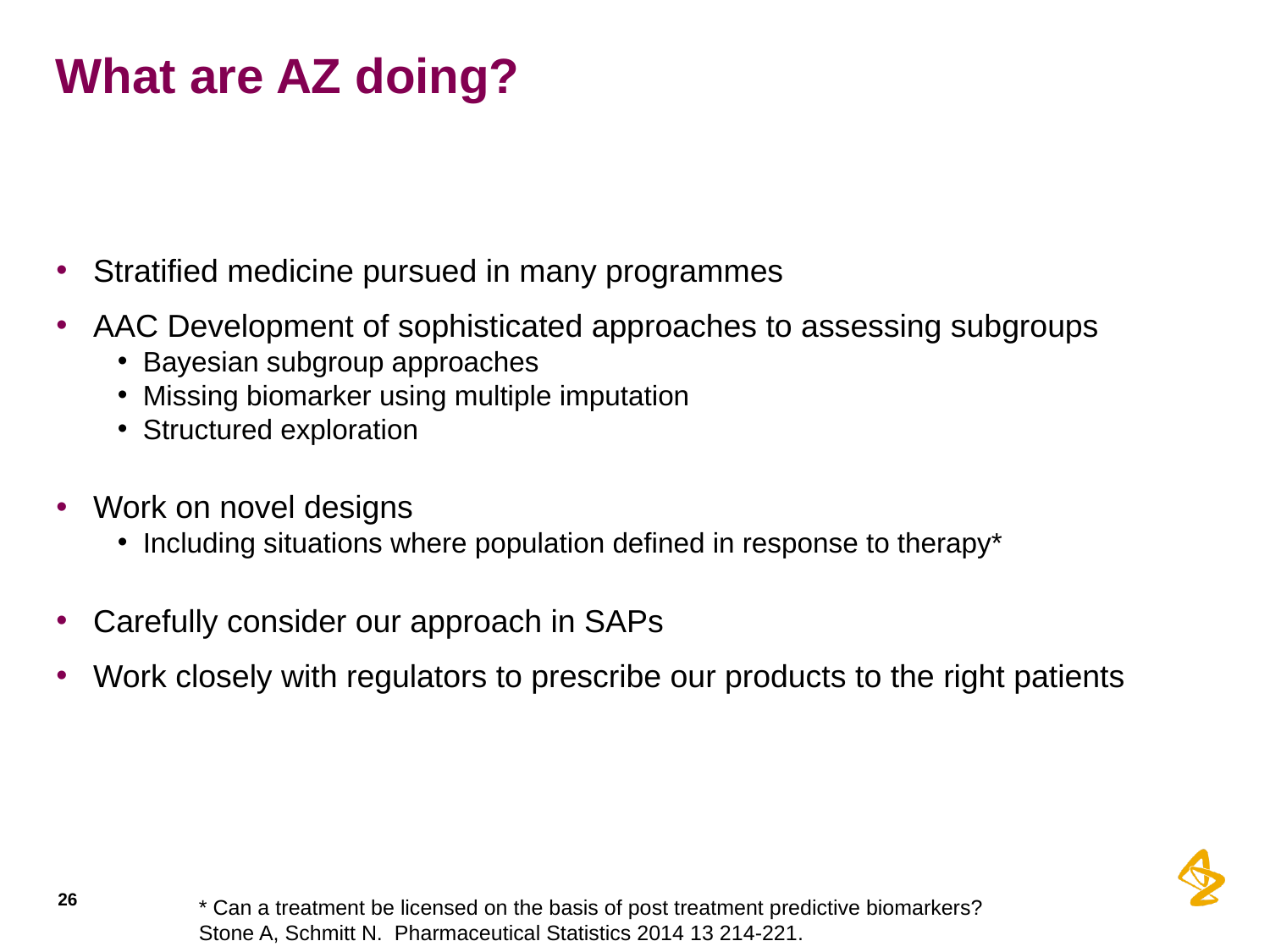

# What are AZ doing?
Stratified medicine pursued in many programmes

AAC Development of sophisticated approaches to assessing subgroups
Bayesian subgroup approaches
Missing biomarker using multiple imputation
Structured exploration

Work on novel designs
Including situations where population defined in response to therapy*

Carefully consider our approach in SAPs

Work closely with regulators to prescribe our products to the right patients

26
* Can a treatment be licensed on the basis of post treatment predictive biomarkers?
Stone A, Schmitt N.  Pharmaceutical Statistics 2014 13 214-221.